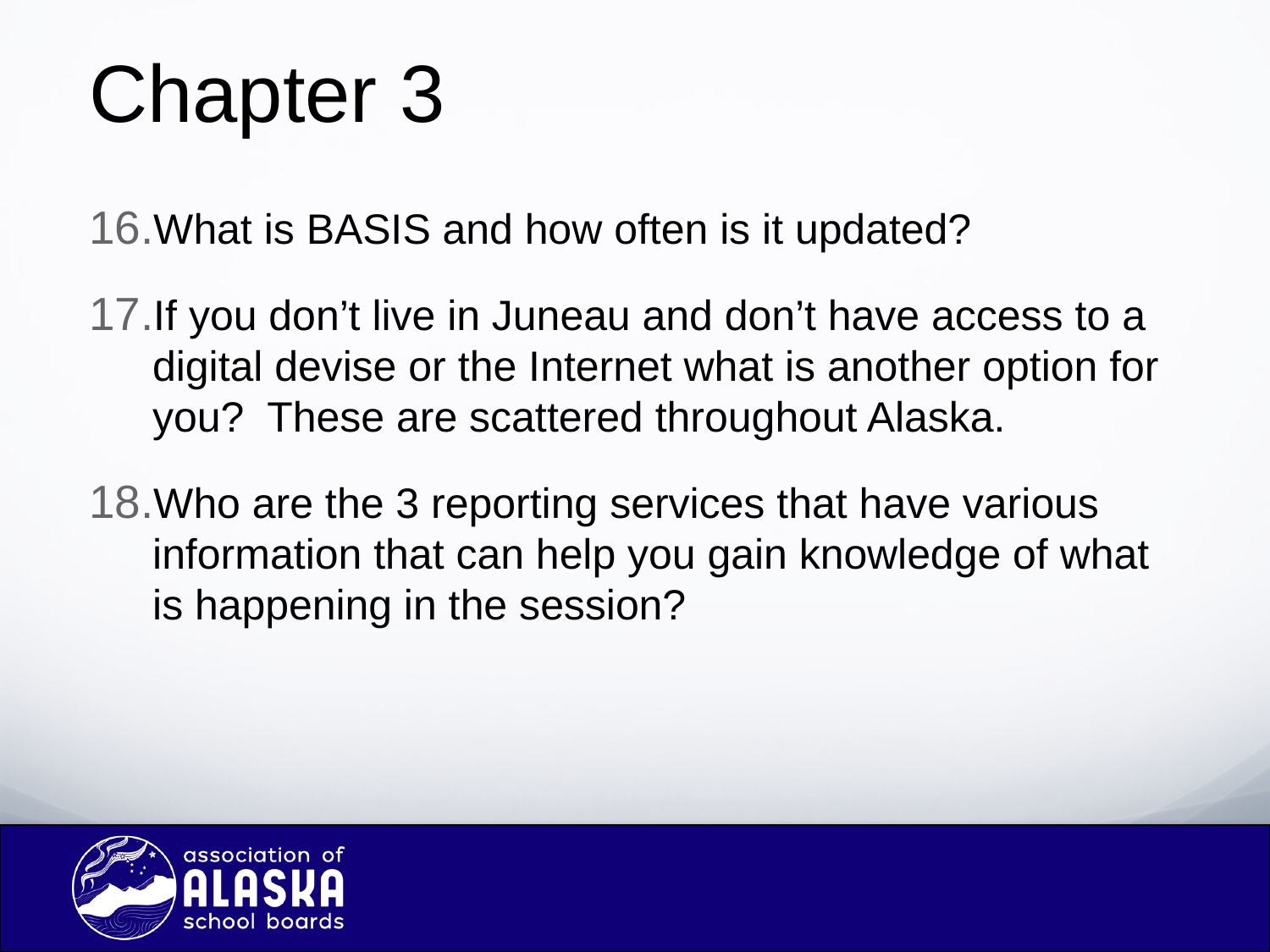

# Chapter 3
What is BASIS and how often is it updated?
If you don’t live in Juneau and don’t have access to a digital devise or the Internet what is another option for you?  These are scattered throughout Alaska.
Who are the 3 reporting services that have various information that can help you gain knowledge of what is happening in the session?